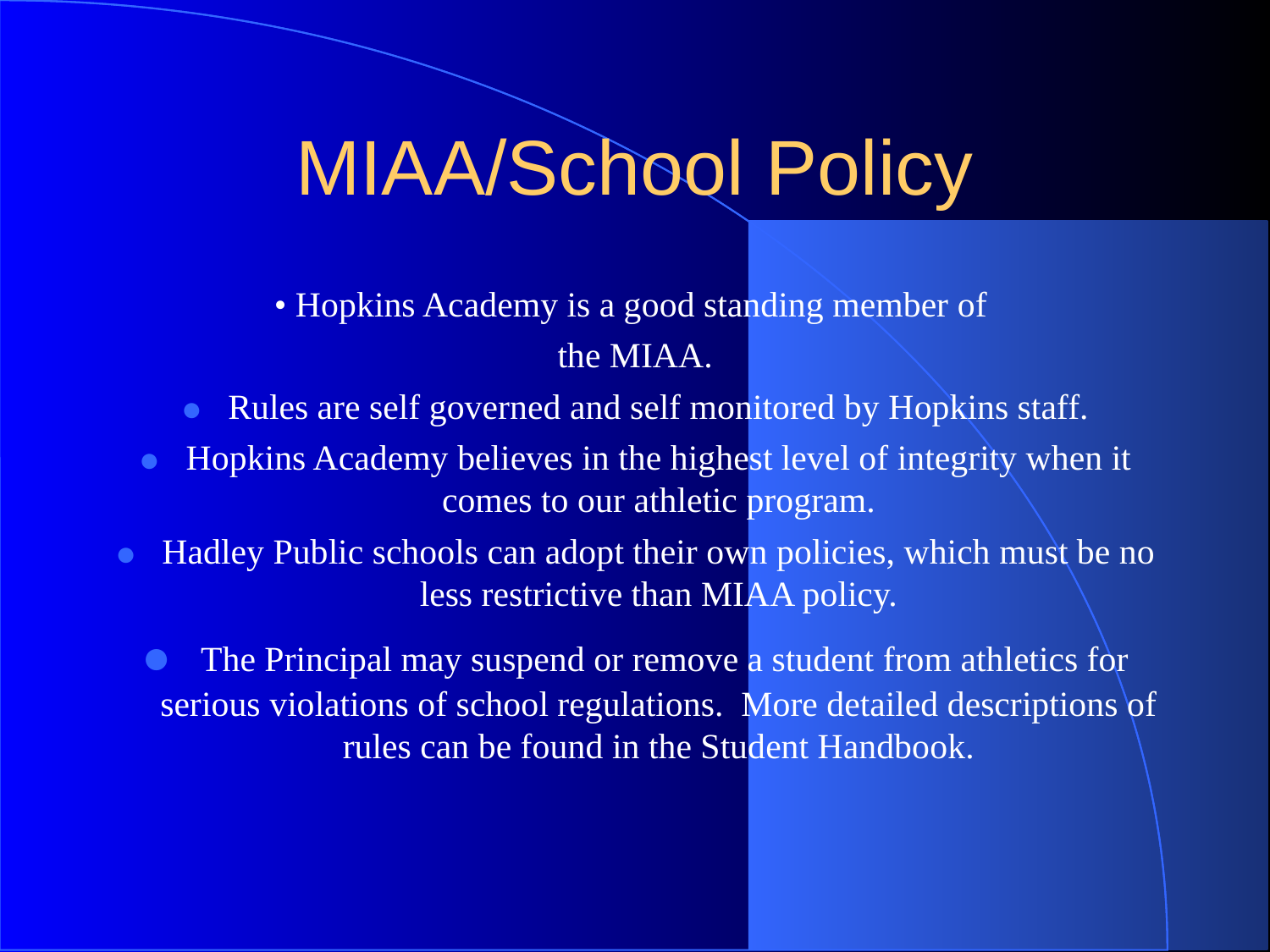

# MIAA/School Policy
• Hopkins Academy is a good standing member of
the MIAA.
Rules are self governed and self monitored by Hopkins staff.
Hopkins Academy believes in the highest level of integrity when it comes to our athletic program.
Hadley Public schools can adopt their own policies, which must be no less restrictive than MIAA policy.
 The Principal may suspend or remove a student from athletics for serious violations of school regulations.  More detailed descriptions of rules can be found in the Student Handbook.